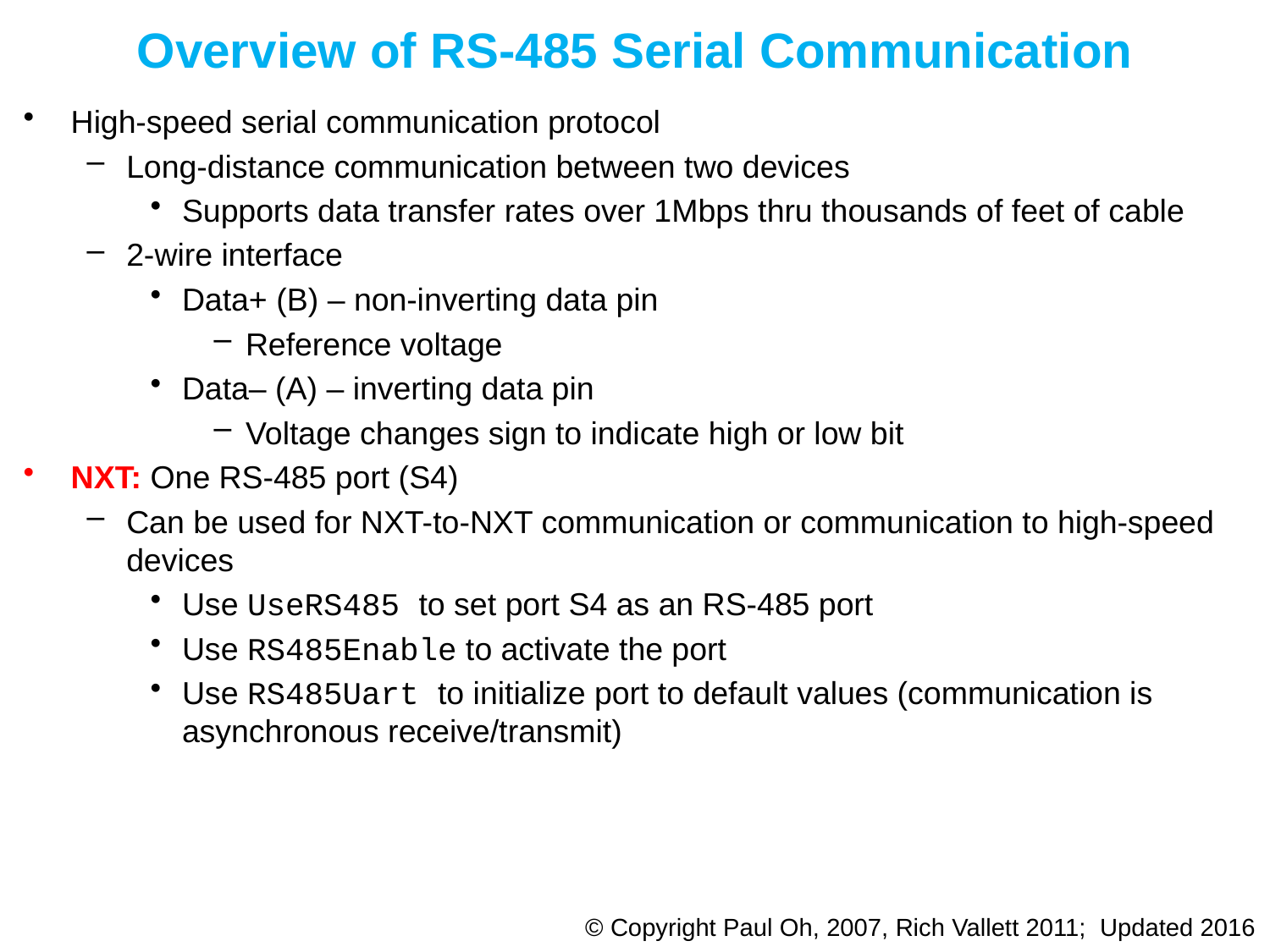

# Overview of RS-485 Serial Communication
High-speed serial communication protocol
Long-distance communication between two devices
Supports data transfer rates over 1Mbps thru thousands of feet of cable
2-wire interface
Data+ (B) – non-inverting data pin
Reference voltage
Data– (A) – inverting data pin
Voltage changes sign to indicate high or low bit
NXT: One RS-485 port (S4)
Can be used for NXT-to-NXT communication or communication to high-speed devices
Use UseRS485 to set port S4 as an RS-485 port
Use RS485Enable to activate the port
Use RS485Uart to initialize port to default values (communication is asynchronous receive/transmit)
© Copyright Paul Oh, 2007, Rich Vallett 2011;  Updated 2016